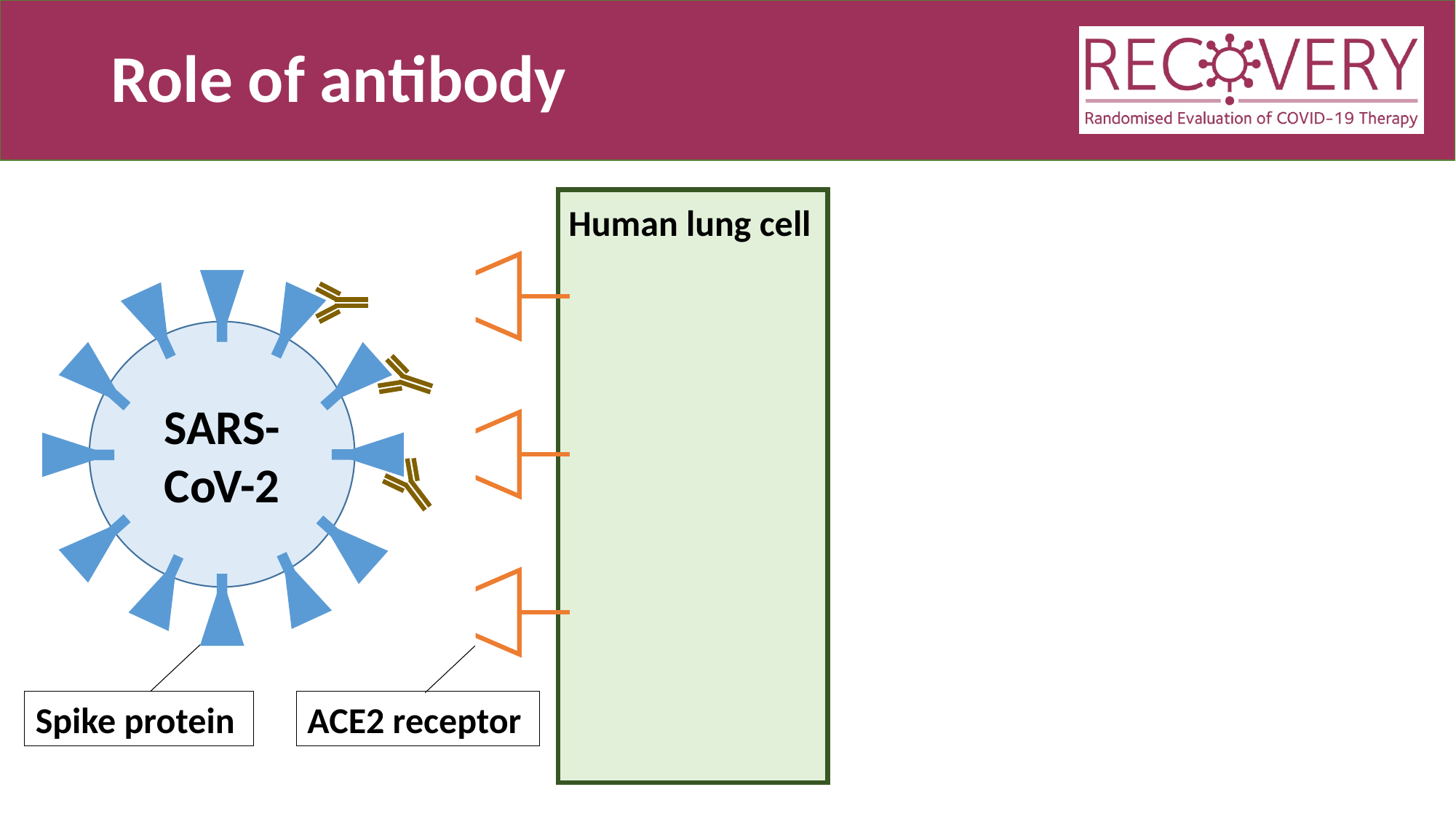

# Role of antibody

Human lung cell

SARS-CoV-2

Spike protein
ACE2 receptor